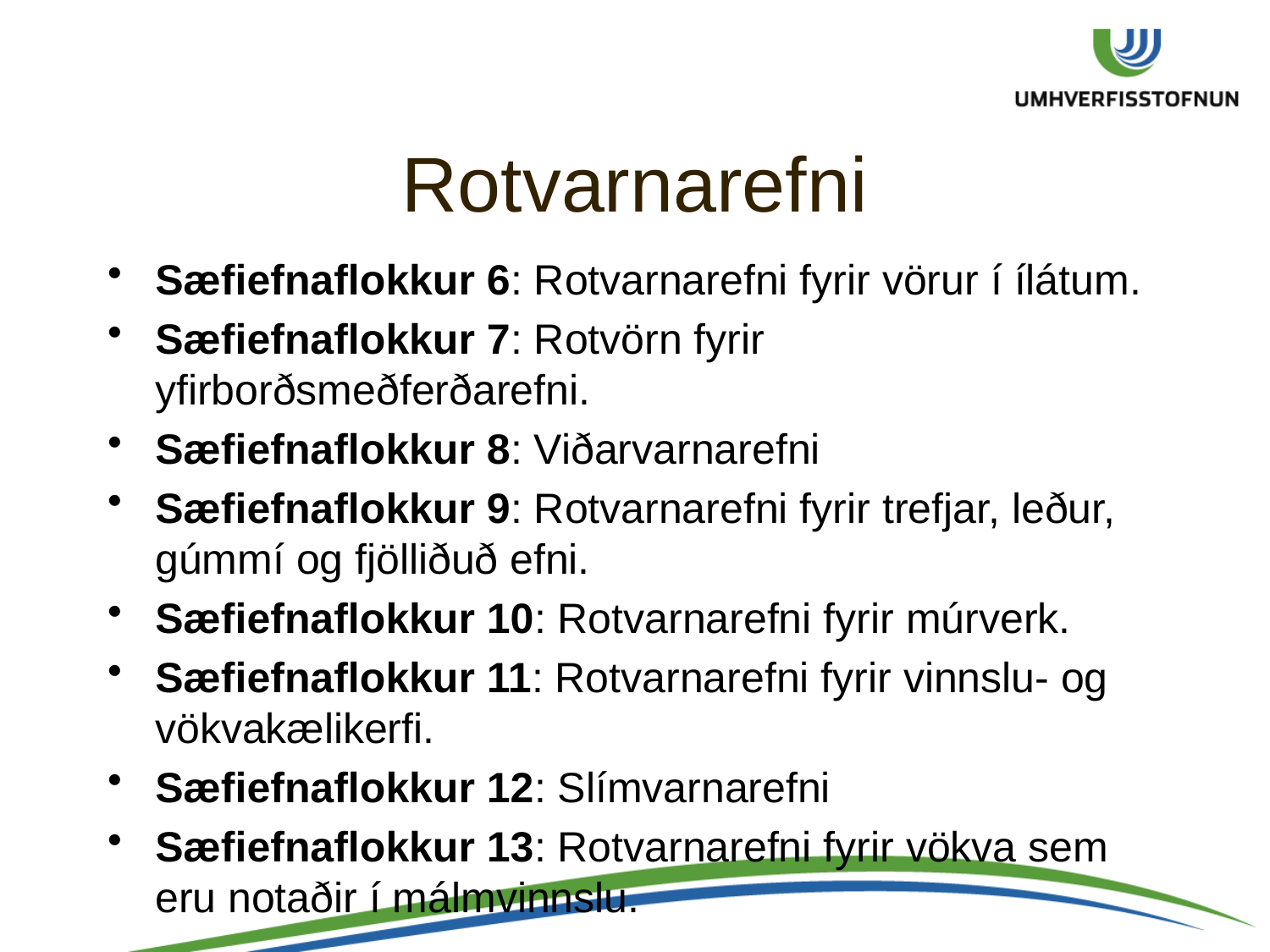

# Rotvarnarefni
Sæfiefnaflokkur 6: Rotvarnarefni fyrir vörur í ílátum.
Sæfiefnaflokkur 7: Rotvörn fyrir yfirborðsmeðferðarefni.
Sæfiefnaflokkur 8: Viðarvarnarefni
Sæfiefnaflokkur 9: Rotvarnarefni fyrir trefjar, leður, gúmmí og fjölliðuð efni.
Sæfiefnaflokkur 10: Rotvarnarefni fyrir múrverk.
Sæfiefnaflokkur 11: Rotvarnarefni fyrir vinnslu- og vökvakælikerfi.
Sæfiefnaflokkur 12: Slímvarnarefni
Sæfiefnaflokkur 13: Rotvarnarefni fyrir vökva sem eru notaðir í málmvinnslu.